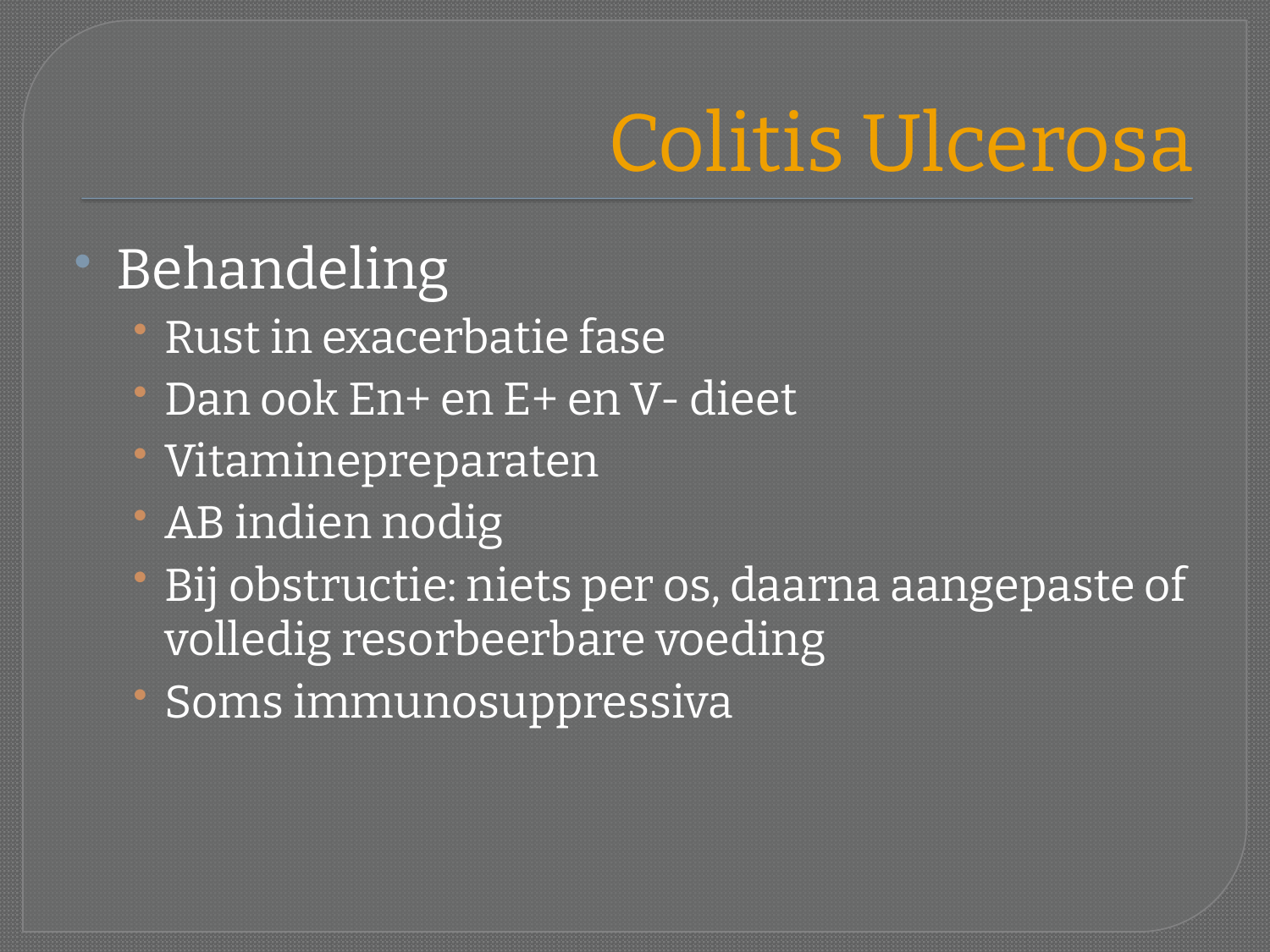

# Colitis Ulcerosa
Behandeling
Rust in exacerbatie fase
Dan ook En+ en E+ en V- dieet
Vitaminepreparaten
AB indien nodig
Bij obstructie: niets per os, daarna aangepaste of volledig resorbeerbare voeding
Soms immunosuppressiva